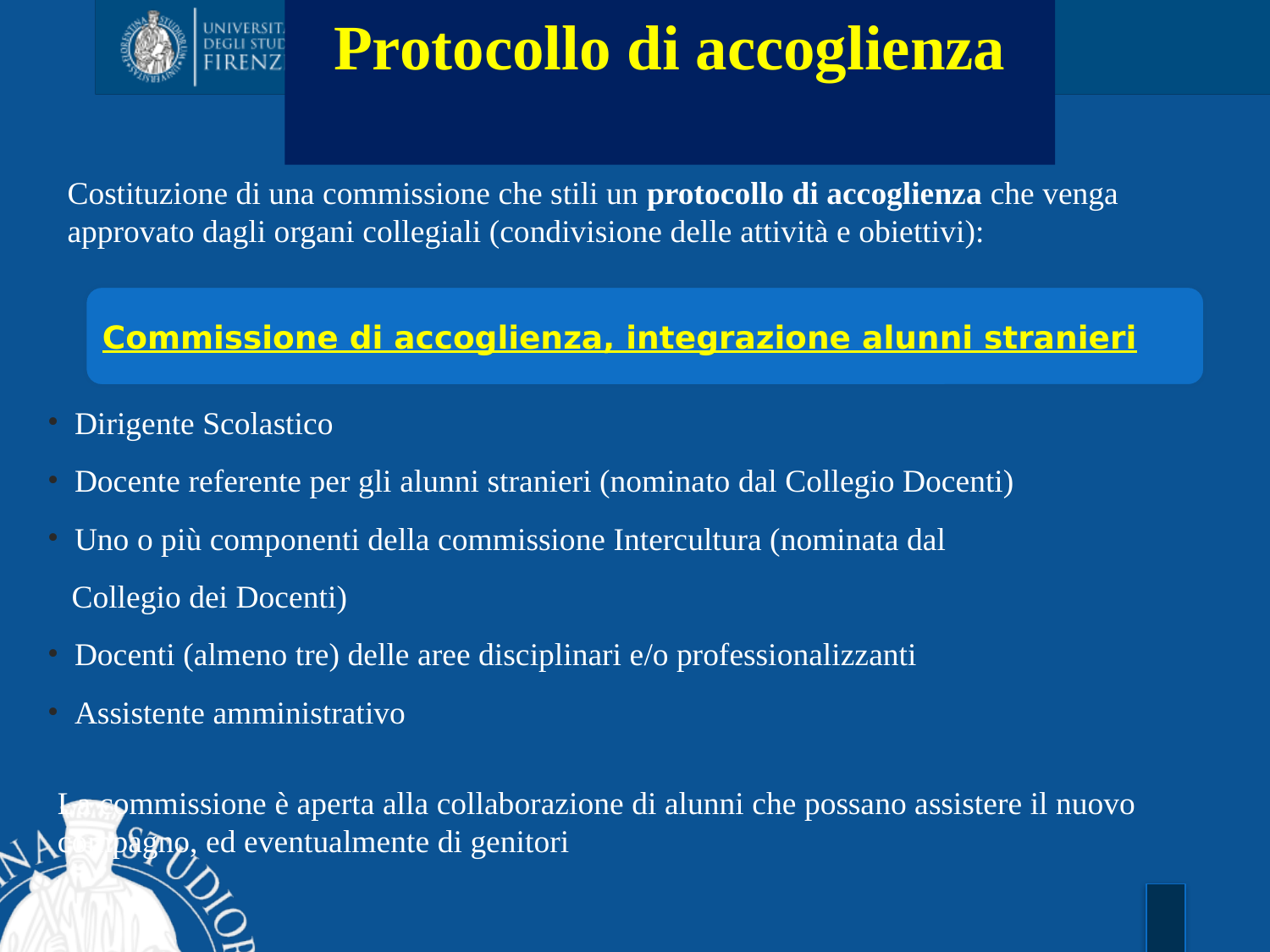

Protocollo di accoglienza

Costituzione di una commissione che stili un protocollo di accoglienza che venga approvato dagli organi collegiali (condivisione delle attività e obiettivi):
Commissione di accoglienza, integrazione alunni stranieri
  Dirigente Scolastico
  Docente referente per gli alunni stranieri (nominato dal Collegio Docenti)
  Uno o più componenti della commissione Intercultura (nominata dal
   Collegio dei Docenti)
  Docenti (almeno tre) delle aree disciplinari e/o professionalizzanti
  Assistente amministrativo

La commissione è aperta alla collaborazione di alunni che possano assistere il nuovo compagno, ed eventualmente di genitori